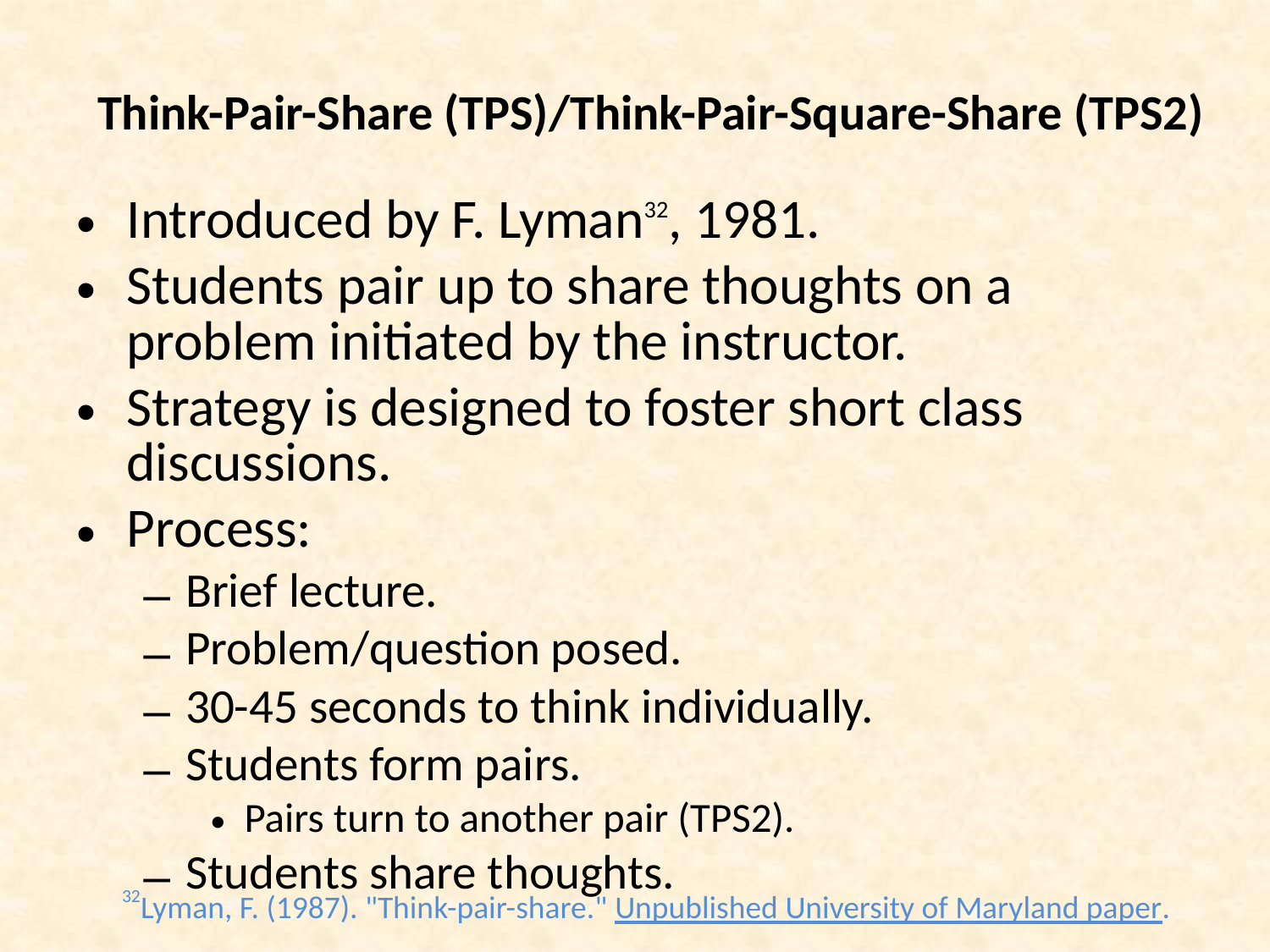

# Think-Pair-Share (TPS)/Think-Pair-Square-Share (TPS2)
Introduced by F. Lyman32, 1981.
Students pair up to share thoughts on a problem initiated by the instructor.
Strategy is designed to foster short class discussions.
Process:
Brief lecture.
Problem/question posed.
30-45 seconds to think individually.
Students form pairs.
Pairs turn to another pair (TPS2).
Students share thoughts.

32Lyman, F. (1987). "Think-pair-share." Unpublished University of Maryland paper.